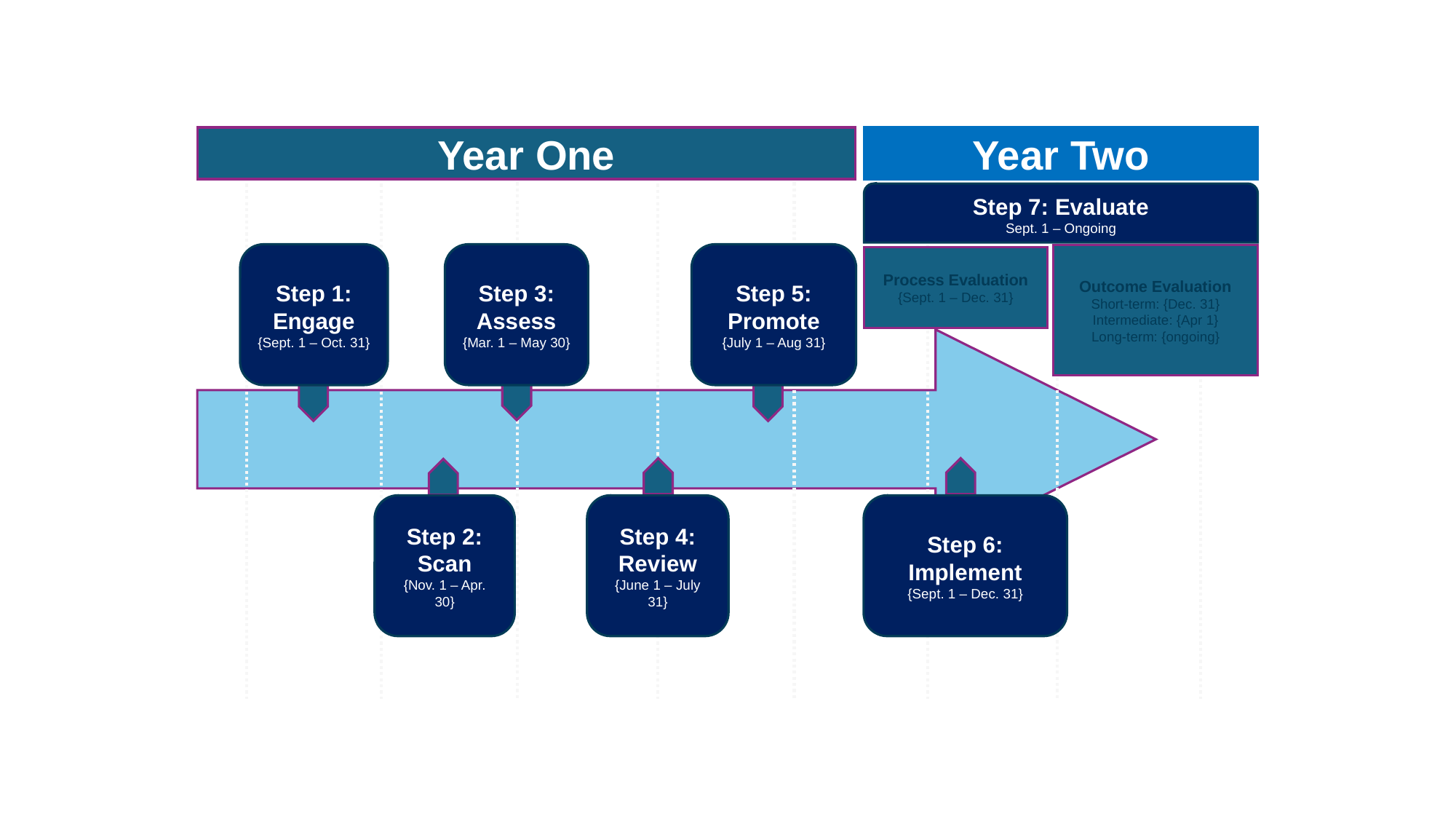

Year One
Year Two
Step 7: Evaluate
Sept. 1 – Ongoing
Step 1: Engage
{Sept. 1 – Oct. 31}
Step 3: Assess
{Mar. 1 – May 30}
Step 5: Promote
{July 1 – Aug 31}
Outcome Evaluation
Short-term: {Dec. 31}
Intermediate: {Apr 1}
Long-term: {ongoing}
Process Evaluation
{Sept. 1 – Dec. 31}

Step 6: Implement
{Sept. 1 – Dec. 31}
Step 2: Scan
{Nov. 1 – Apr. 30}
Step 4: Review
{June 1 – July 31}